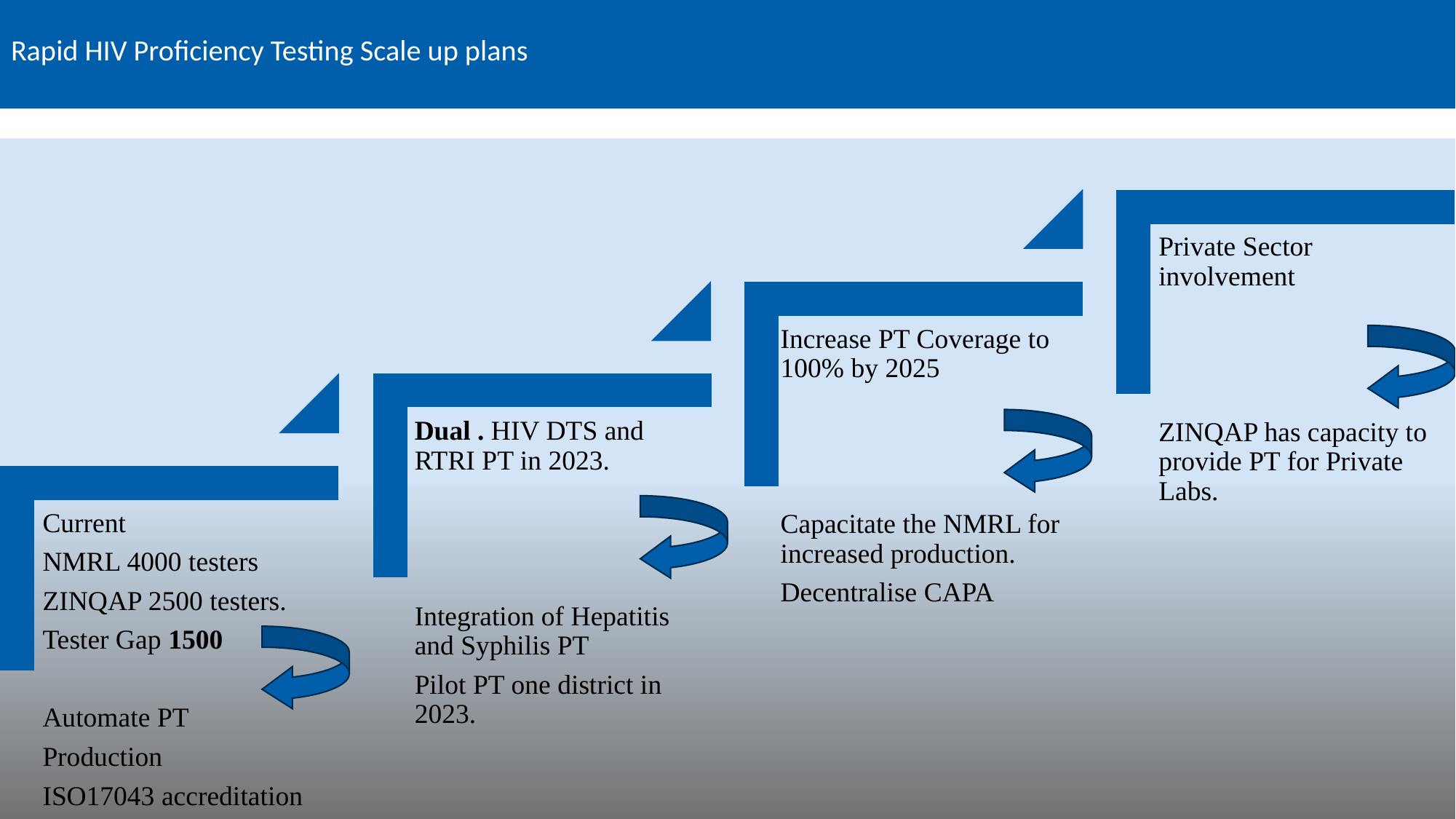

# Rapid HIV Proficiency Testing Scale up plans
Current
NMRL 4000 testers
ZINQAP 2500 testers.
Tester Gap 1500

Automate PT
Production
ISO17043 accreditation
Dual . HIV DTS and RTRI PT in 2023.

Integration of Hepatitis and Syphilis PT
Pilot PT one district in 2023.
Increase PT Coverage to 100% by 2025

Capacitate the NMRL for increased production.
Decentralise CAPA
Private Sector involvement

ZINQAP has capacity to provide PT for Private Labs.